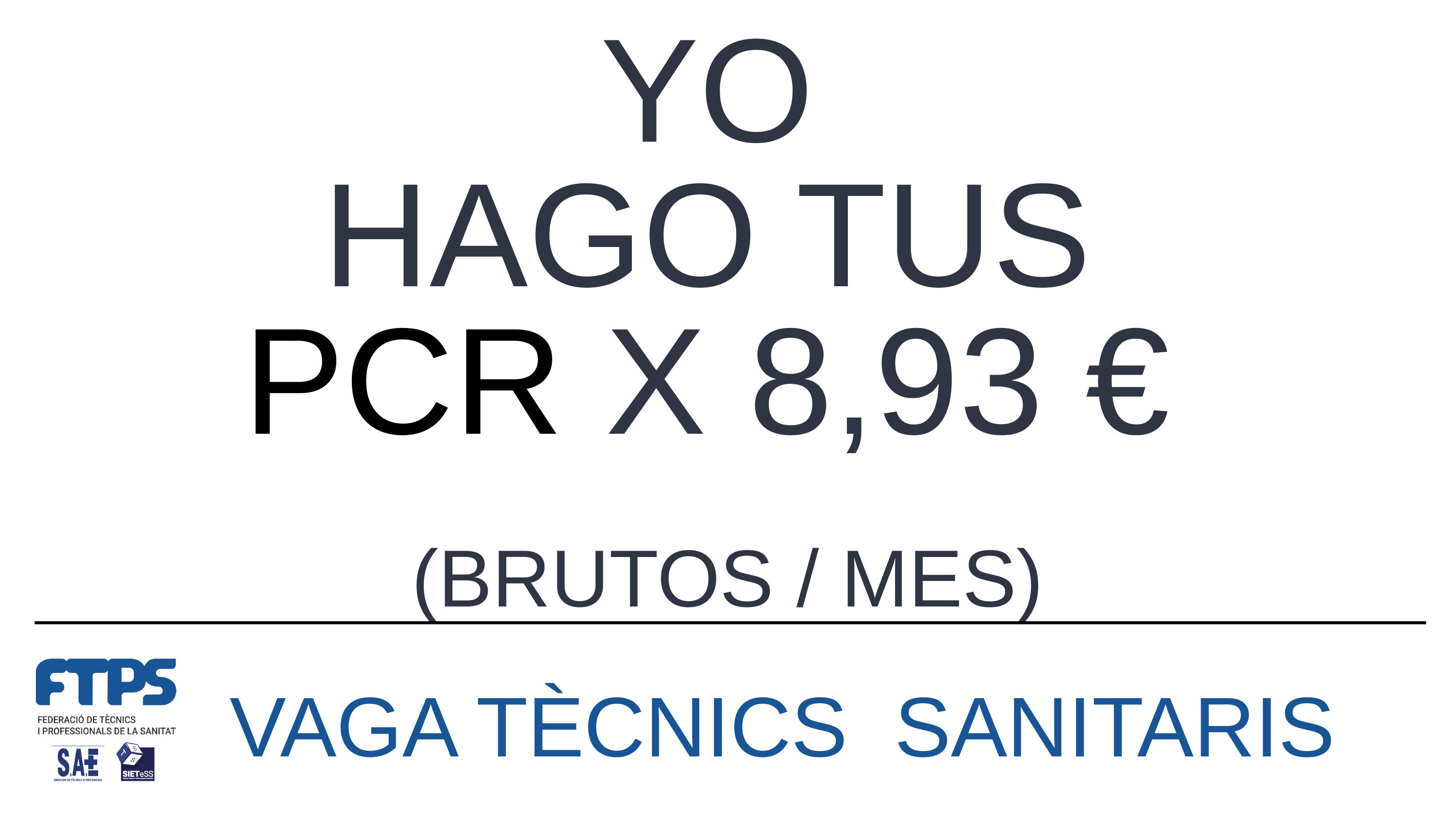

YO
HAGO TUS
PCR X 8,93 €

(BRUTOS / MES)

VAGA TÈCNICS  SANITARIS